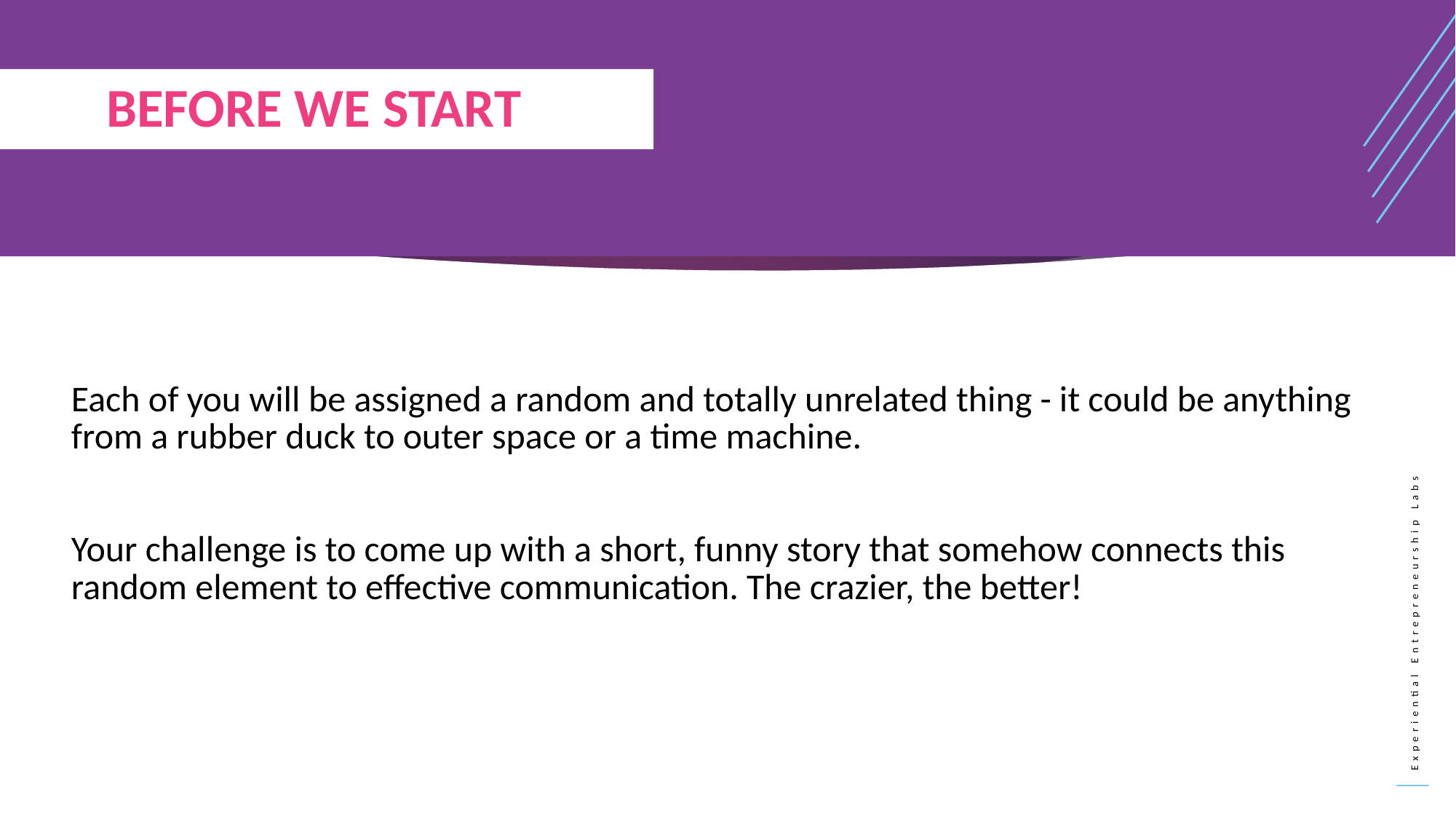

BEFORE WE START
Each of you will be assigned a random and totally unrelated thing - it could be anything from a rubber duck to outer space or a time machine.

Your challenge is to come up with a short, funny story that somehow connects this random element to effective communication. The crazier, the better!